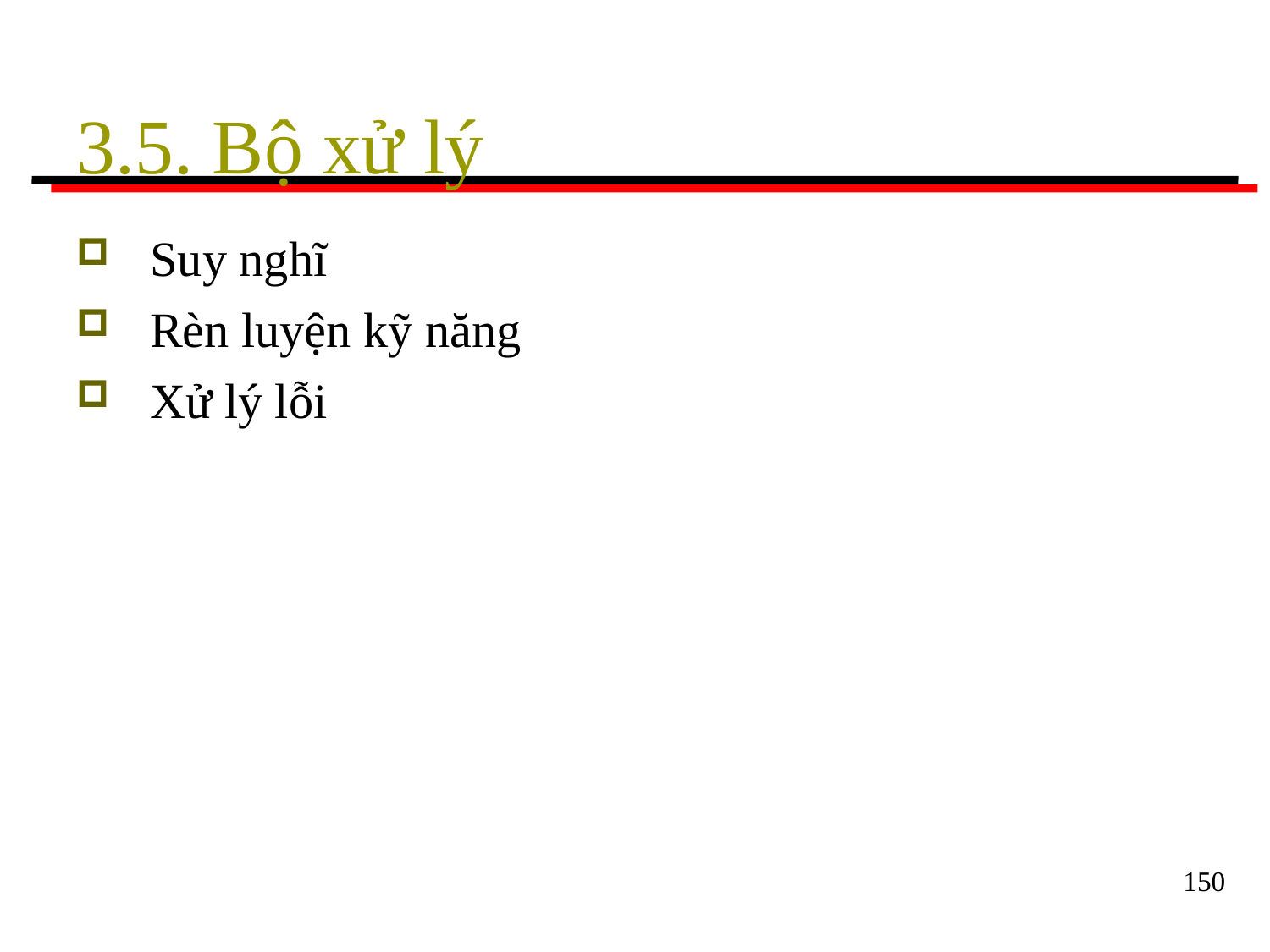

# 3.5. Bộ xử lý
Suy nghĩ
Rèn luyện kỹ năng
Xử lý lỗi
150